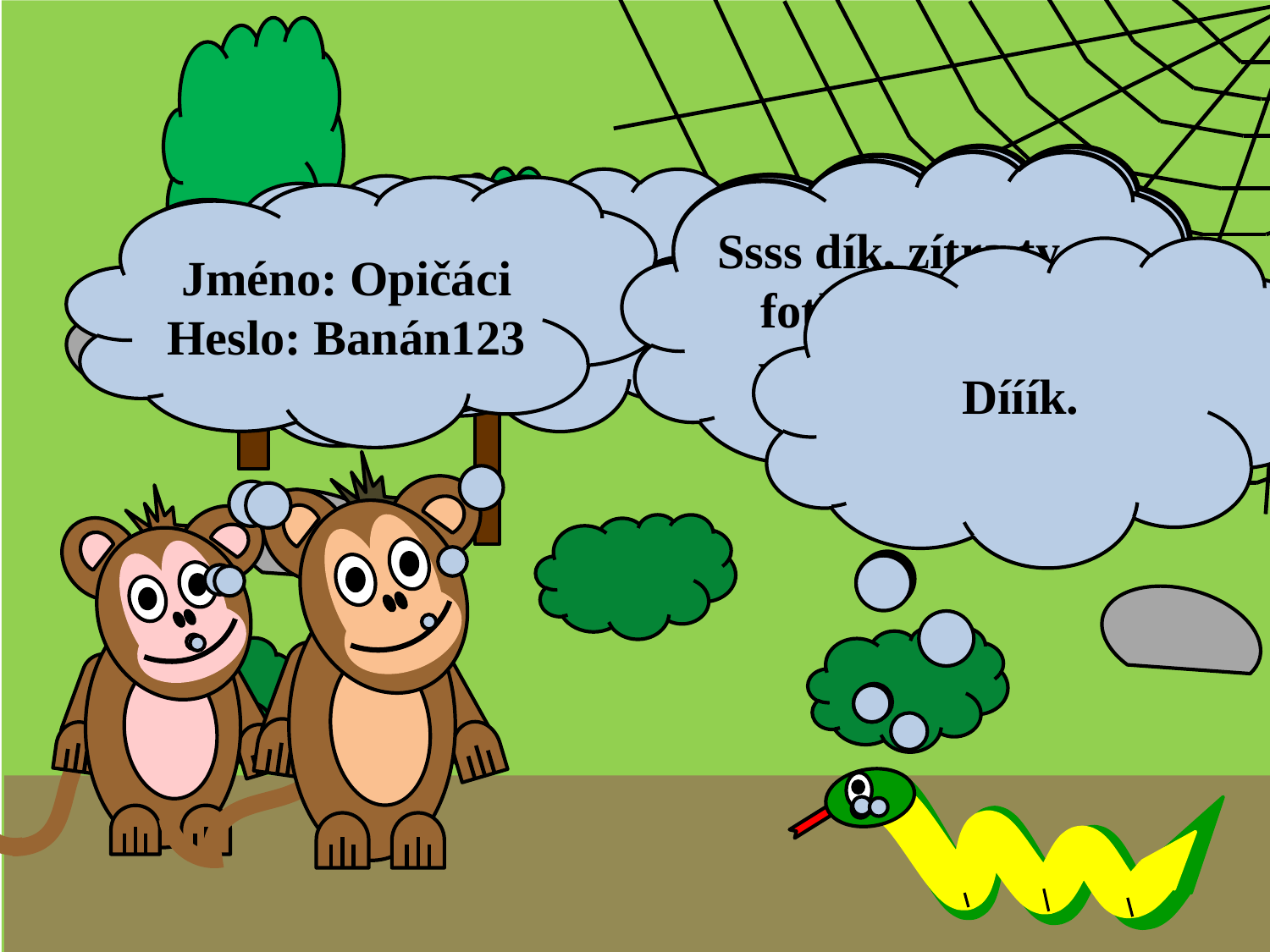

Ještě potřebuji jednu maličkost.
Jméno a heslo od vaší sítě.
Abych tam ty fotky mohl potom pověsit.
Ssss dík, zítra ty fotky budou viset na síti.

Jakou?
Dobře, to není problém.
Jméno: Opičáci
Heslo: Banán123
Dííík.